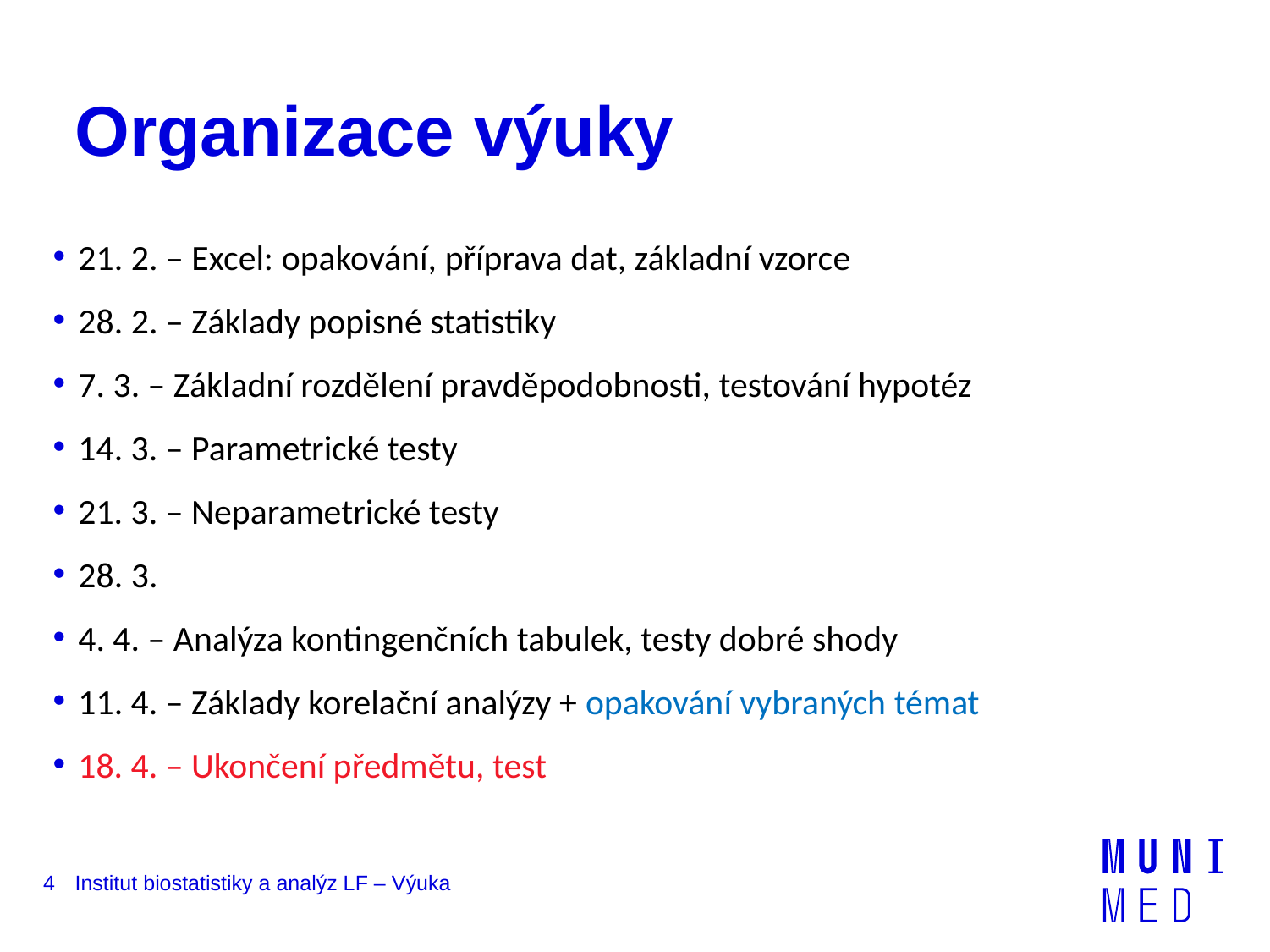

# Organizace výuky

21. 2. – Excel: opakování, příprava dat, základní vzorce
28. 2. – Základy popisné statistiky
7. 3. – Základní rozdělení pravděpodobnosti, testování hypotéz
14. 3. – Parametrické testy
21. 3. – Neparametrické testy
28. 3.
4. 4. – Analýza kontingenčních tabulek, testy dobré shody
11. 4. – Základy korelační analýzy + opakování vybraných témat
18. 4. – Ukončení předmětu, test
4
Institut biostatistiky a analýz LF – Výuka